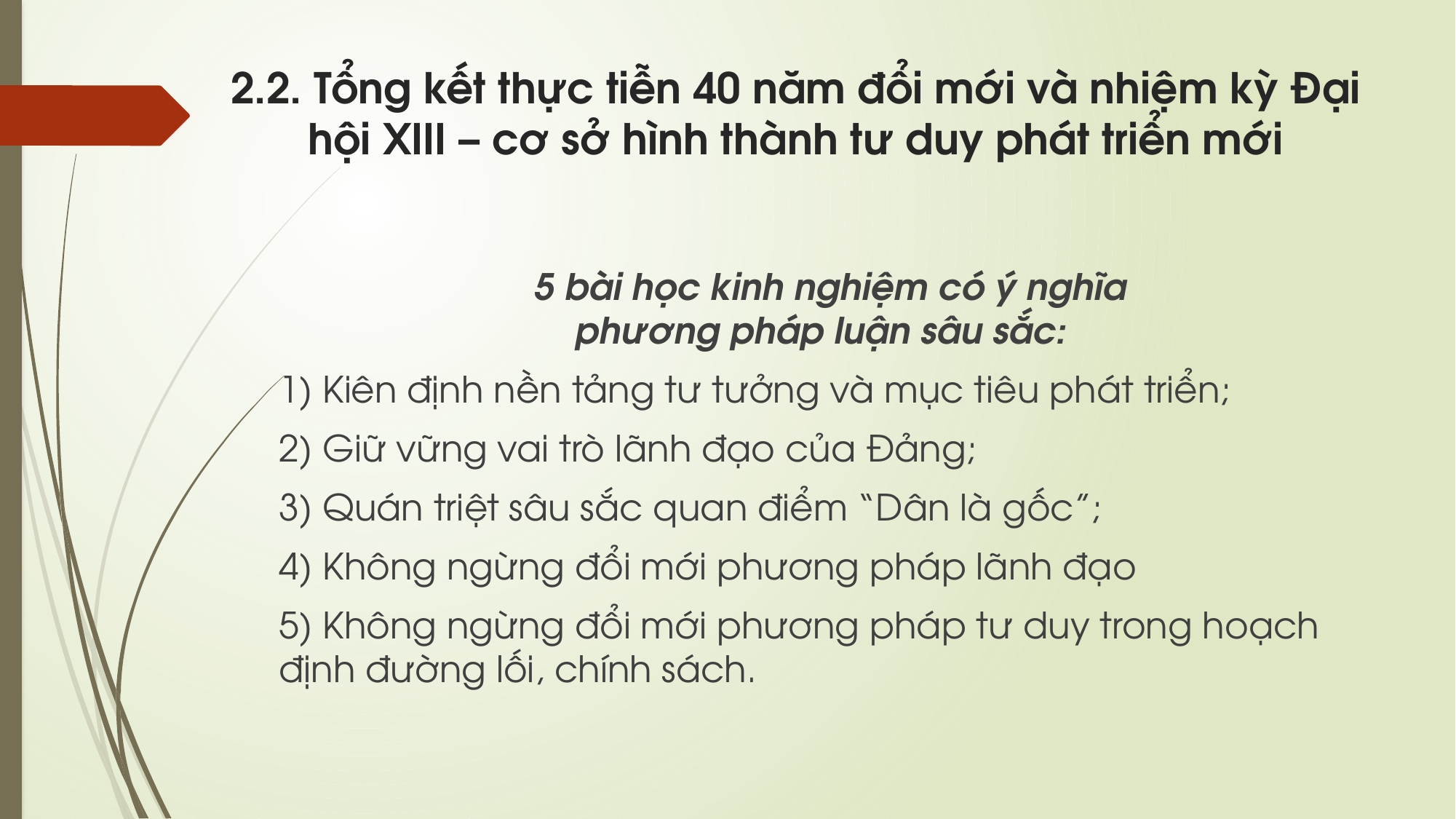

# 2.2. Tổng kết thực tiễn 40 năm đổi mới và nhiệm kỳ Đại hội XIII – cơ sở hình thành tư duy phát triển mới
   5 bài học kinh nghiệm có ý nghĩa
phương pháp luận sâu sắc:
1) Kiên định nền tảng tư tưởng và mục tiêu phát triển;
2) Giữ vững vai trò lãnh đạo của Đảng;
3) Quán triệt sâu sắc quan điểm “Dân là gốc”;
4) Không ngừng đổi mới phương pháp lãnh đạo
5) Không ngừng đổi mới phương pháp tư duy trong hoạch định đường lối, chính sách.